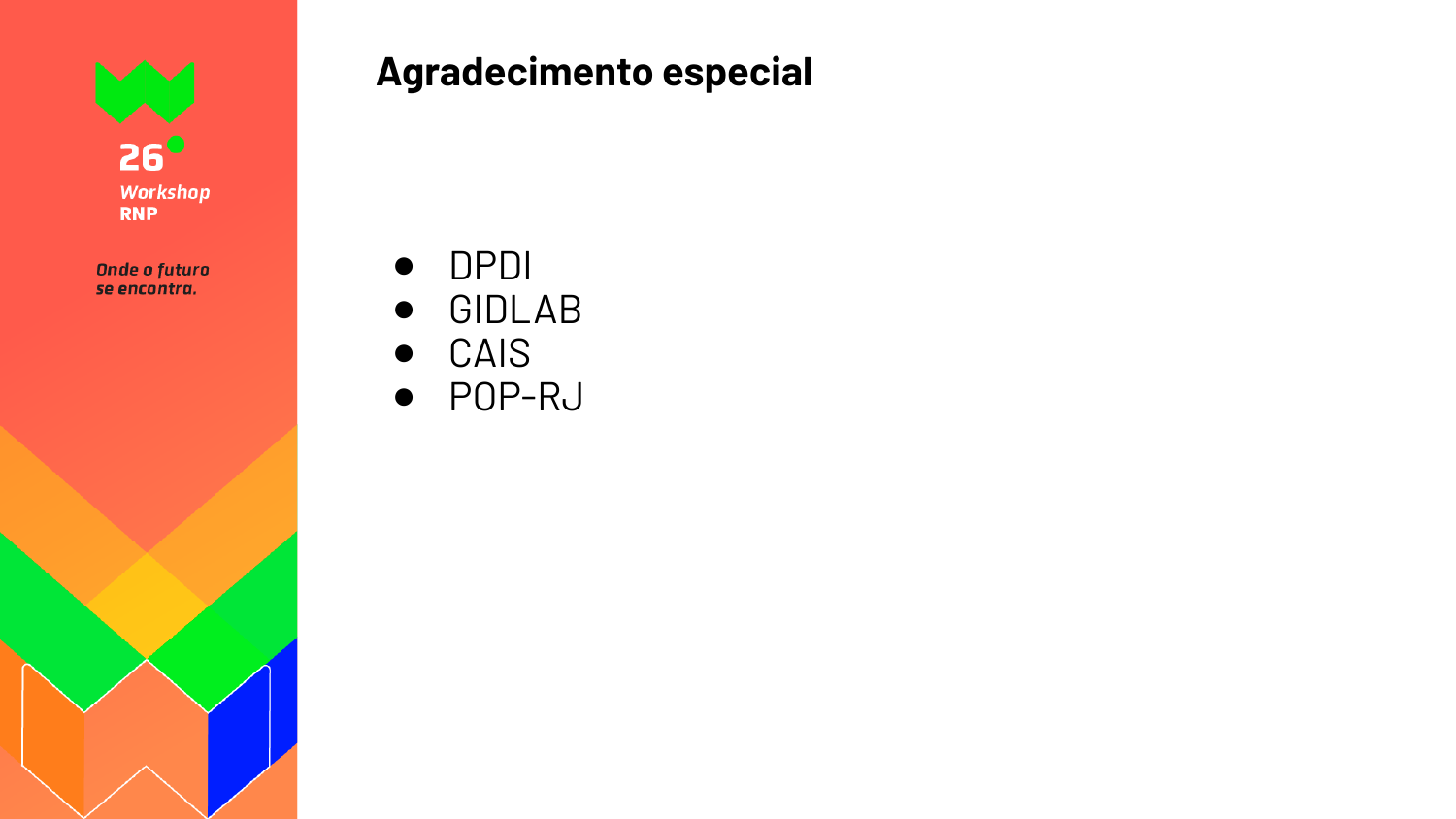

# Agradecimento especial
DPDI
GIDLAB
CAIS
POP-RJ